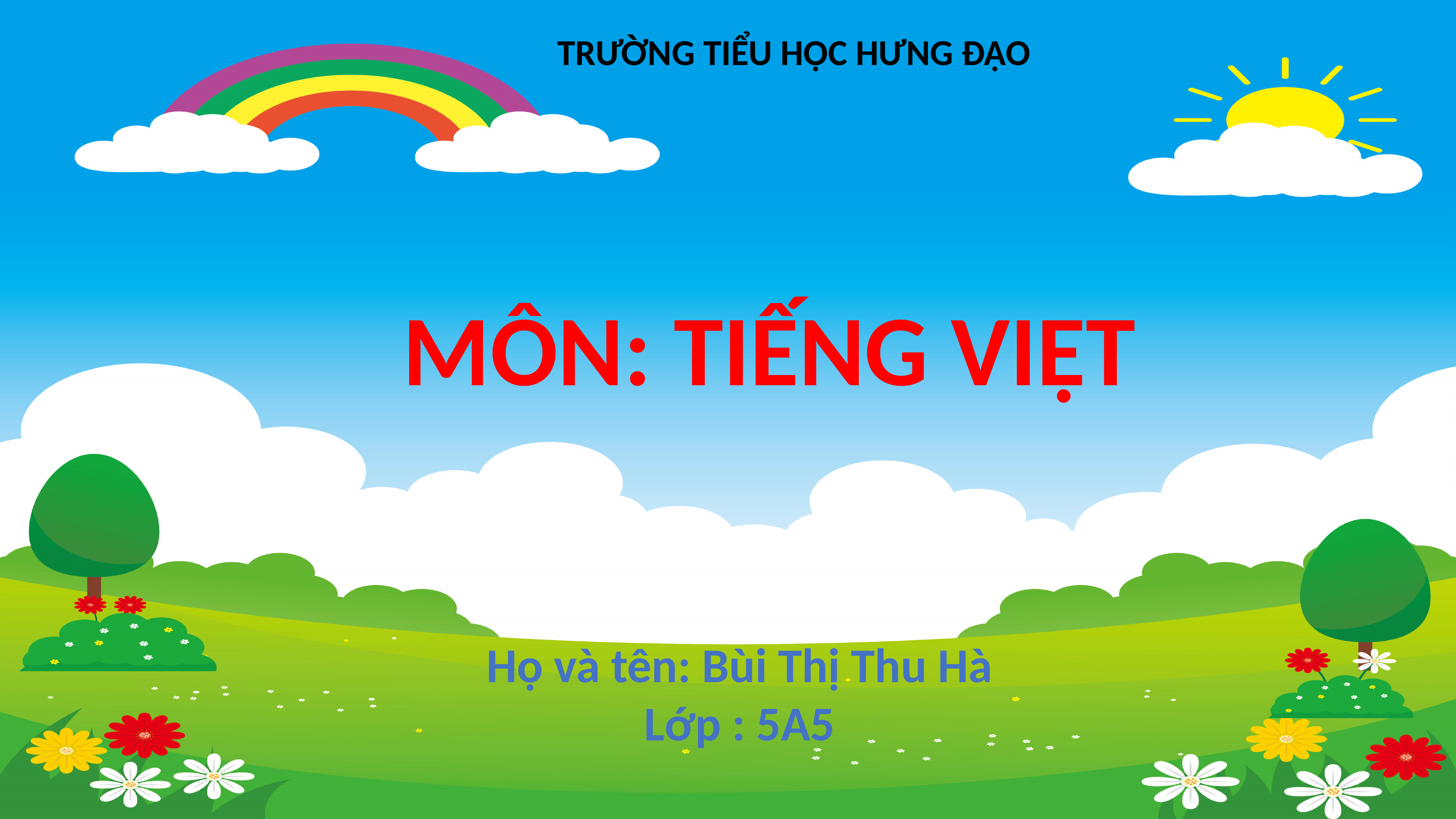

TRƯỜNG TIỂU HỌC HƯNG ĐẠO
MÔN: TIẾNG VIỆT
Họ và tên: Bùi Thị Thu Hà
Lớp : 5A5